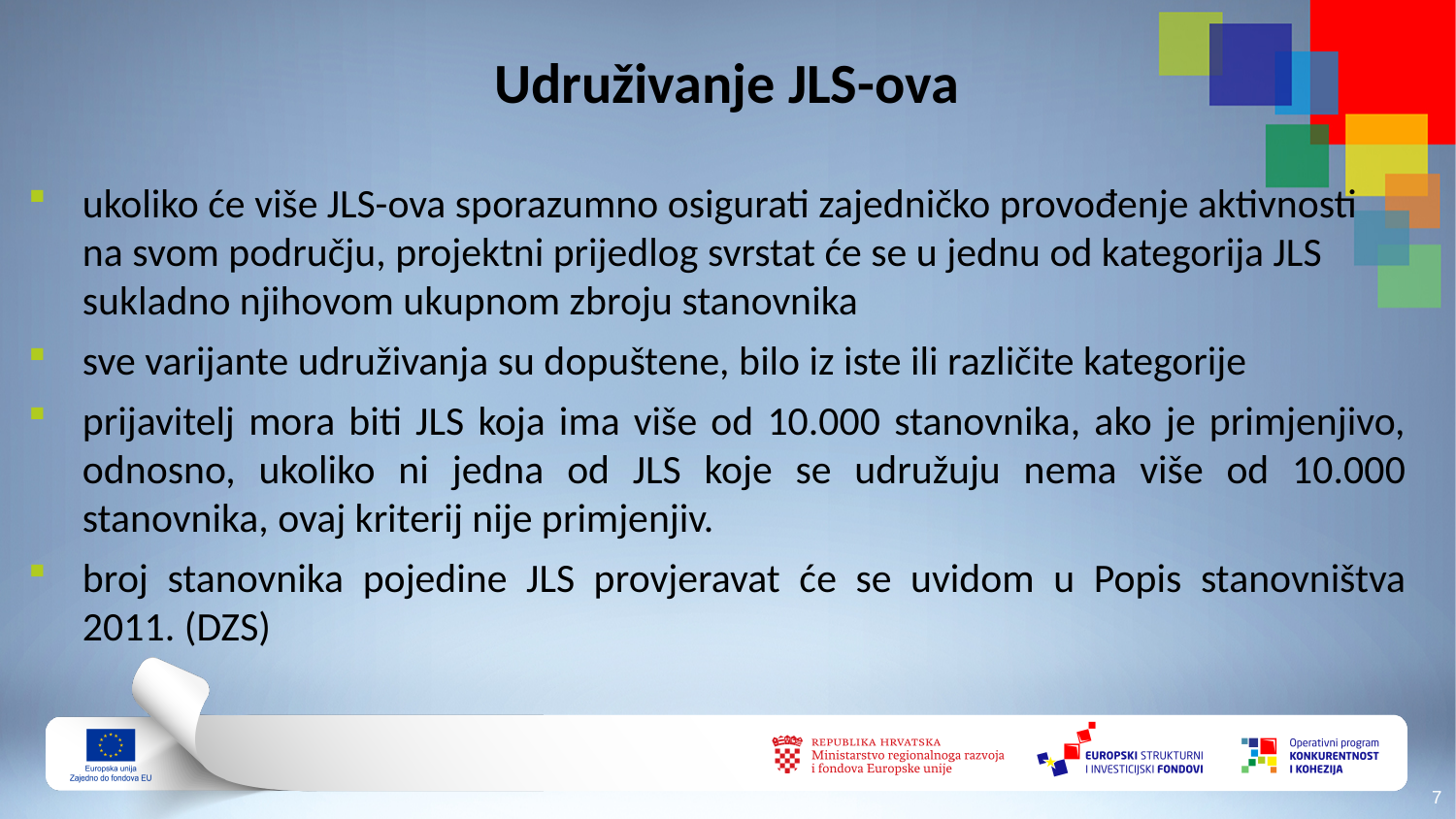

# Udruživanje JLS-ova
ukoliko će više JLS-ova sporazumno osigurati zajedničko provođenje aktivnosti na svom području, projektni prijedlog svrstat će se u jednu od kategorija JLS sukladno njihovom ukupnom zbroju stanovnika
sve varijante udruživanja su dopuštene, bilo iz iste ili različite kategorije
prijavitelj mora biti JLS koja ima više od 10.000 stanovnika, ako je primjenjivo, odnosno, ukoliko ni jedna od JLS koje se udružuju nema više od 10.000 stanovnika, ovaj kriterij nije primjenjiv.
broj stanovnika pojedine JLS provjeravat će se uvidom u Popis stanovništva 2011. (DZS)

7